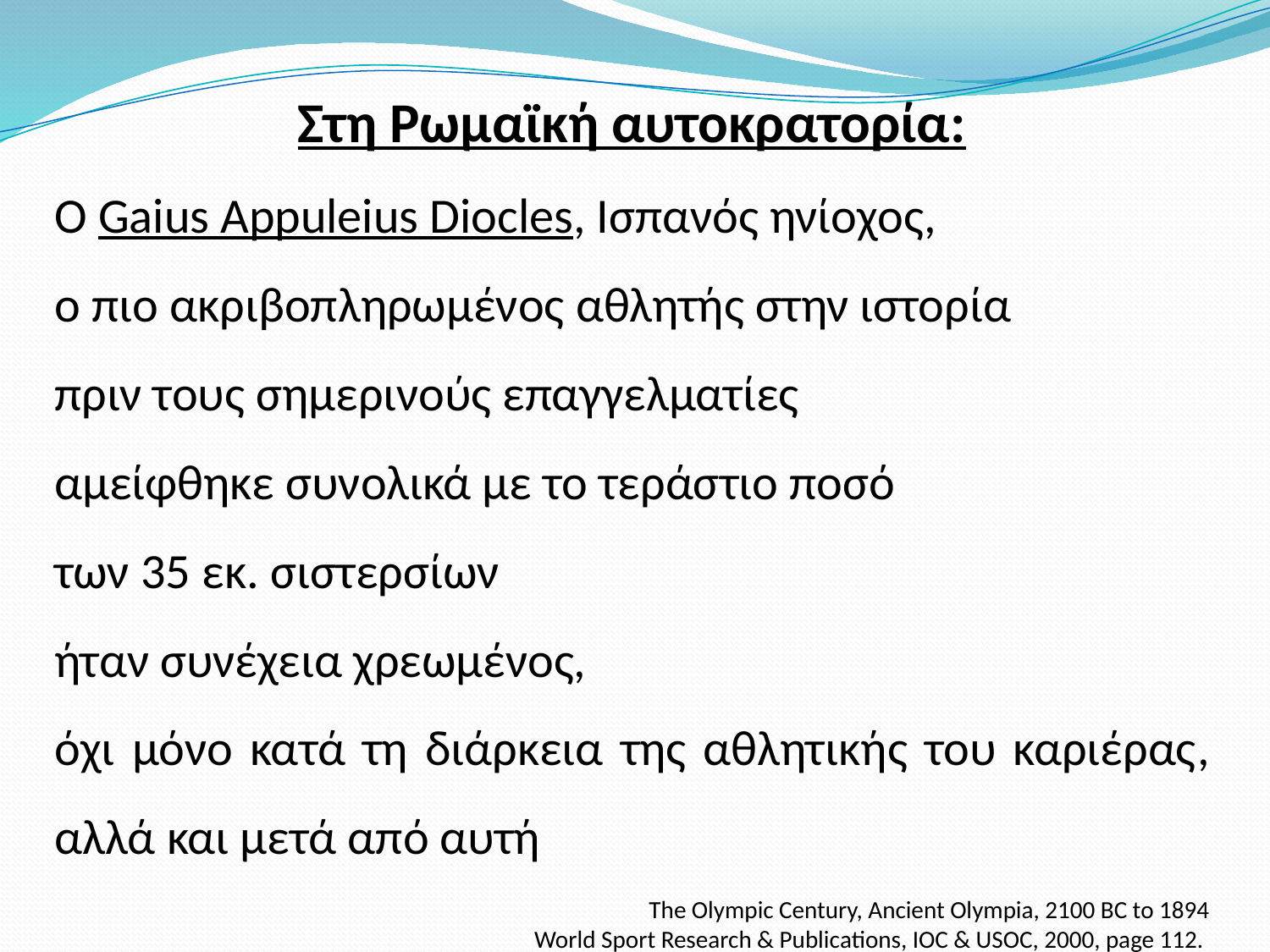

Στη Ρωμαϊκή αυτοκρατορία:
Ο Gaius Appuleius Diocles, Ισπανός ηνίοχος,
ο πιο ακριβοπληρωμένος αθλητής στην ιστορία
πριν τους σημερινούς επαγγελματίες
αμείφθηκε συνολικά με το τεράστιο ποσό
των 35 εκ. σιστερσίων
ήταν συνέχεια χρεωμένος,
όχι μόνο κατά τη διάρκεια της αθλητικής του καριέρας, αλλά και μετά από αυτή

The Olympic Century, Ancient Olympia, 2100 BC to 1894
World Sport Research & Publications, IOC & USOC, 2000, page 112.